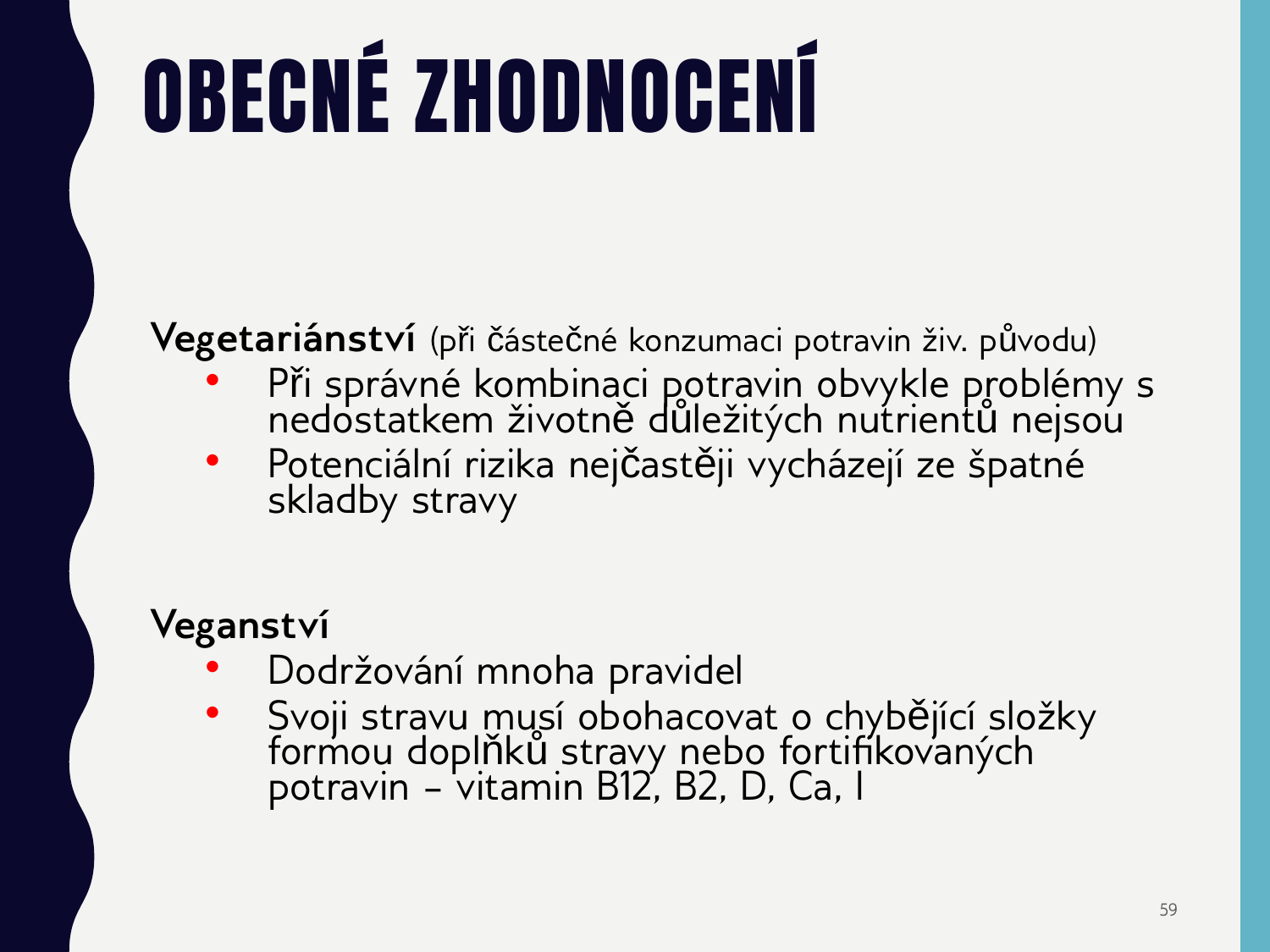

# OBECNÉ ZHODNOCENÍ
Vegetariánství (při částečné konzumaci potravin živ. původu)
Při správné kombinaci potravin obvykle problémy s nedostatkem životně důležitých nutrientů nejsou
Potenciální rizika nejčastěji vycházejí ze špatné skladby stravy

Veganství
Dodržování mnoha pravidel
Svoji stravu musí obohacovat o chybějící složky formou doplňků stravy nebo fortifikovaných potravin – vitamin B12, B2, D, Ca, I

59